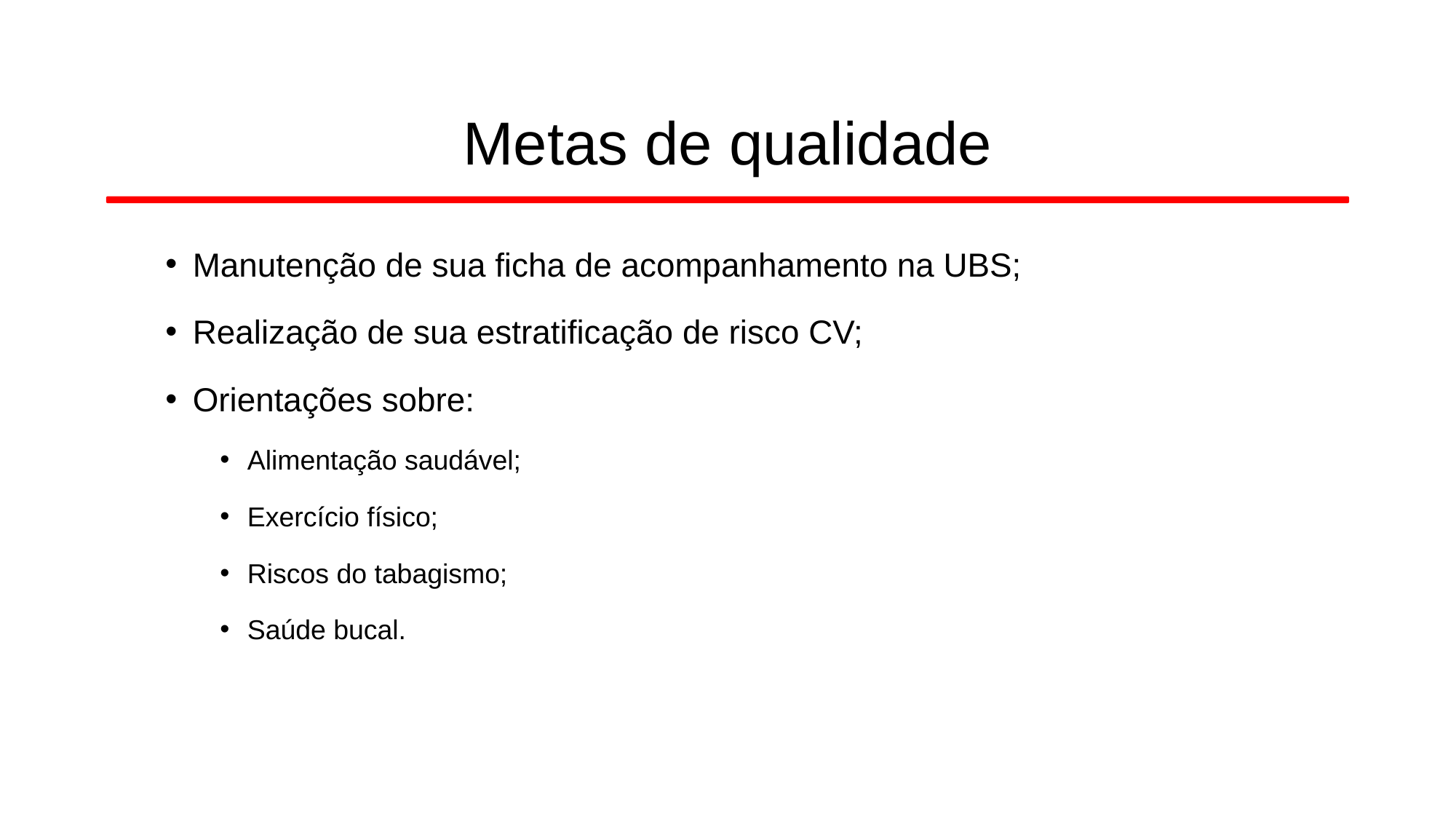

# Metas de qualidade

Manutenção de sua ficha de acompanhamento na UBS;
Realização de sua estratificação de risco CV;
Orientações sobre:
Alimentação saudável;
Exercício físico;
Riscos do tabagismo;
Saúde bucal.